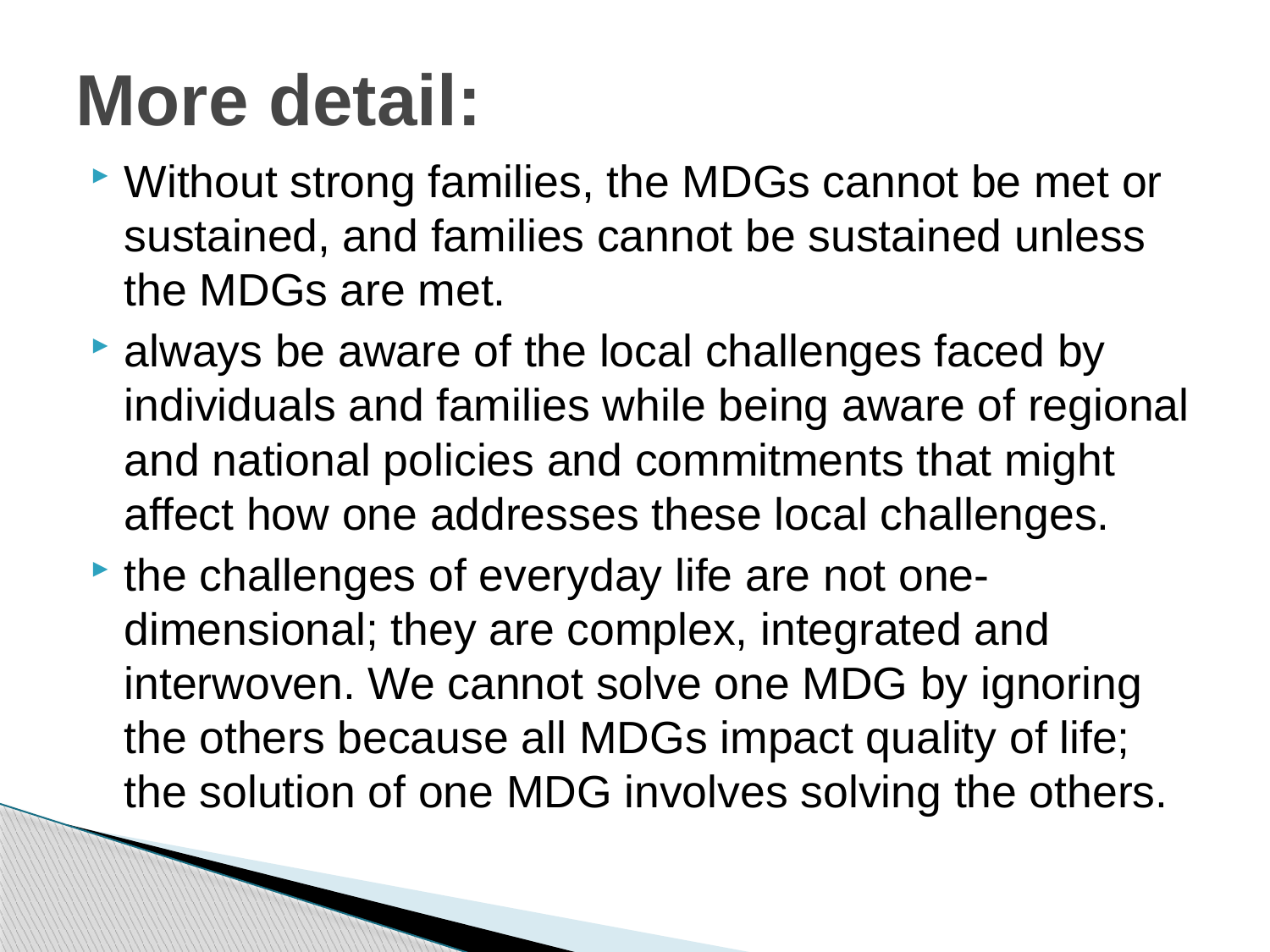

# More detail:
Without strong families, the MDGs cannot be met or sustained, and families cannot be sustained unless the MDGs are met.
always be aware of the local challenges faced by individuals and families while being aware of regional and national policies and commitments that might affect how one addresses these local challenges.
the challenges of everyday life are not one-dimensional; they are complex, integrated and interwoven. We cannot solve one MDG by ignoring the others because all MDGs impact quality of life; the solution of one MDG involves solving the others.